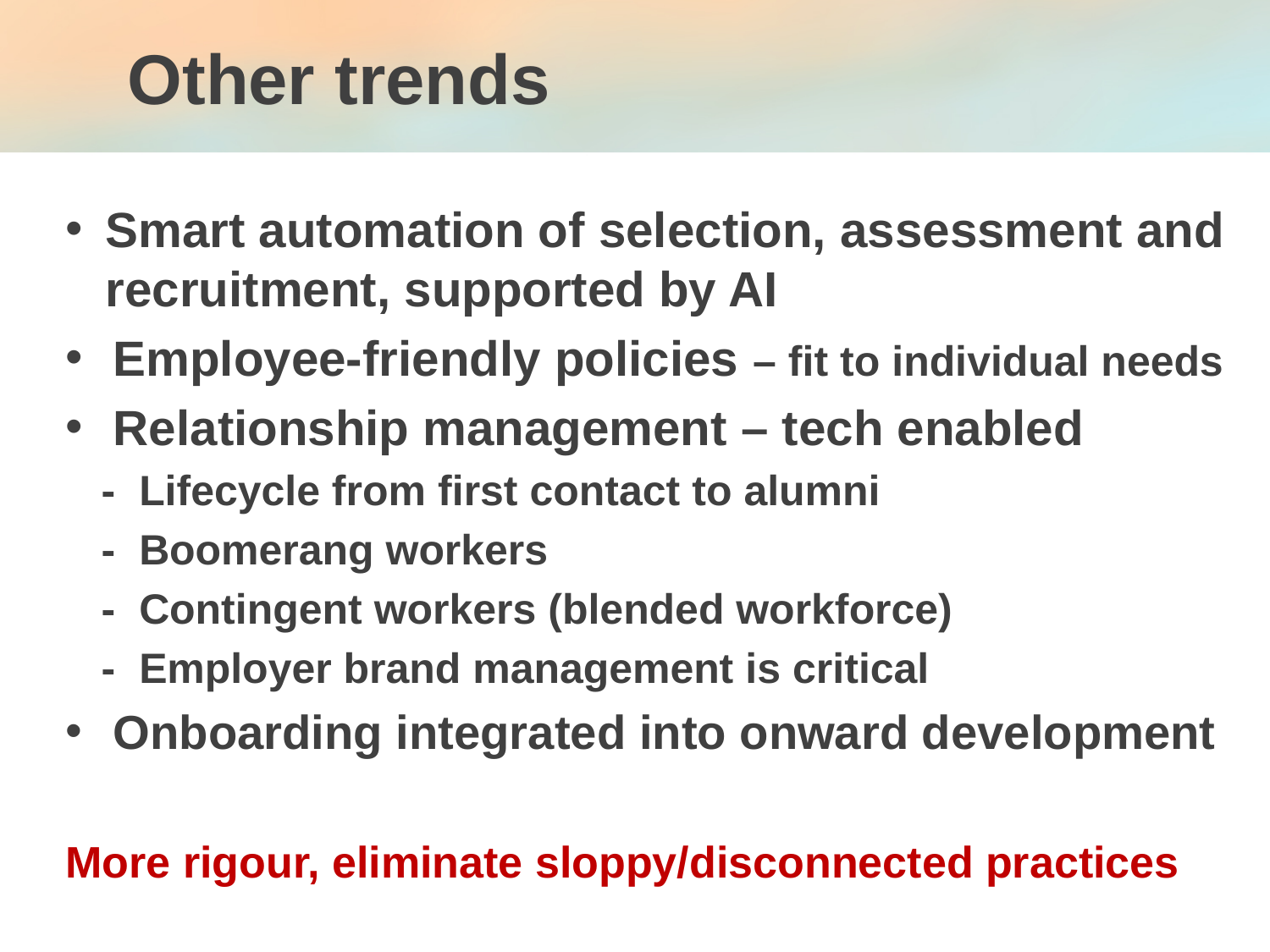

# Other trends
Smart automation of selection, assessment and recruitment, supported by AI
Employee-friendly policies – fit to individual needs
Relationship management – tech enabled
   -  Lifecycle from first contact to alumni
   -  Boomerang workers
   -  Contingent workers (blended workforce)
   -  Employer brand management is critical
Onboarding integrated into onward development

More rigour, eliminate sloppy/disconnected practices